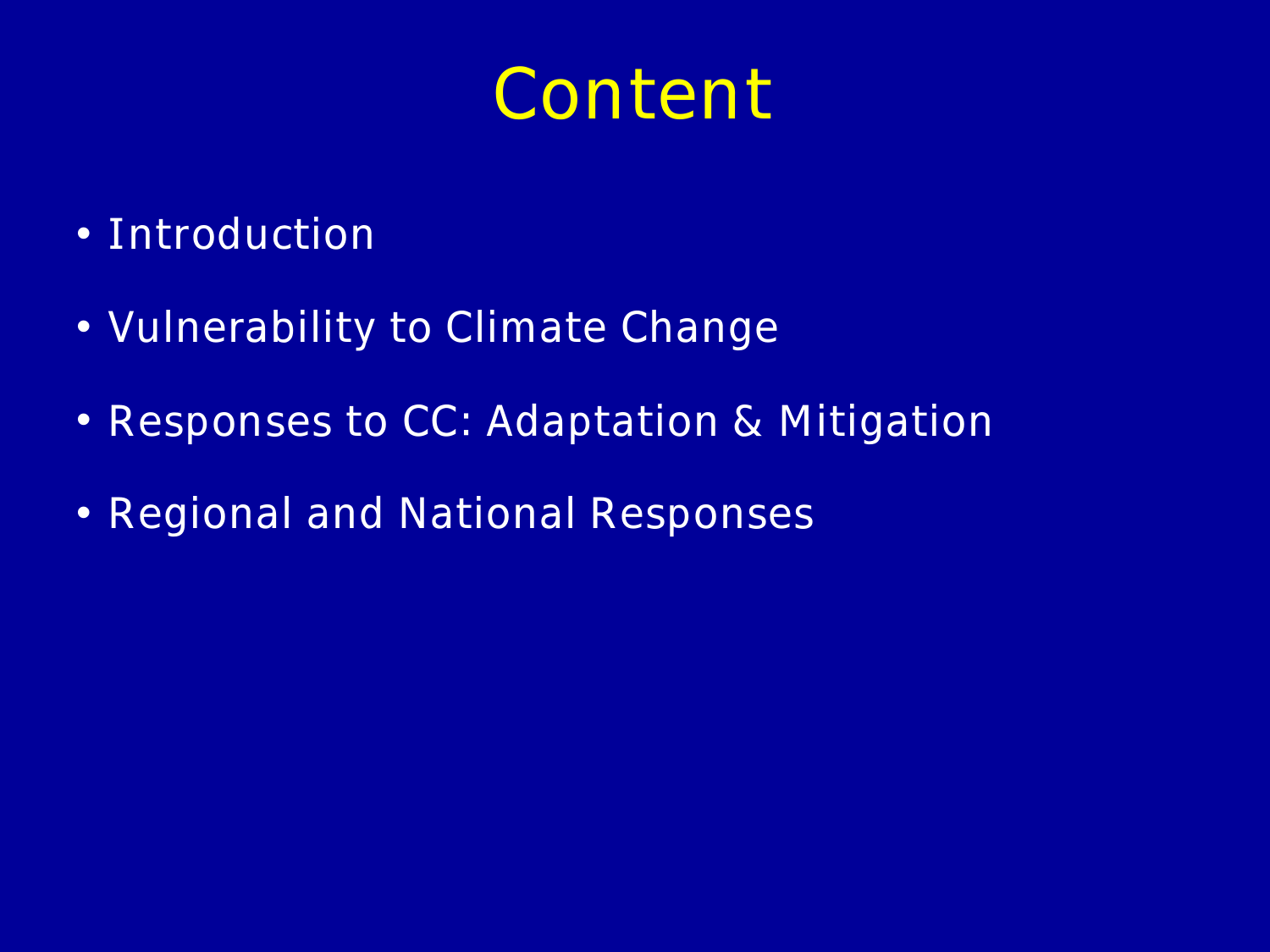

# Content
Introduction
Vulnerability to Climate Change
Responses to CC: Adaptation & Mitigation
Regional and National Responses